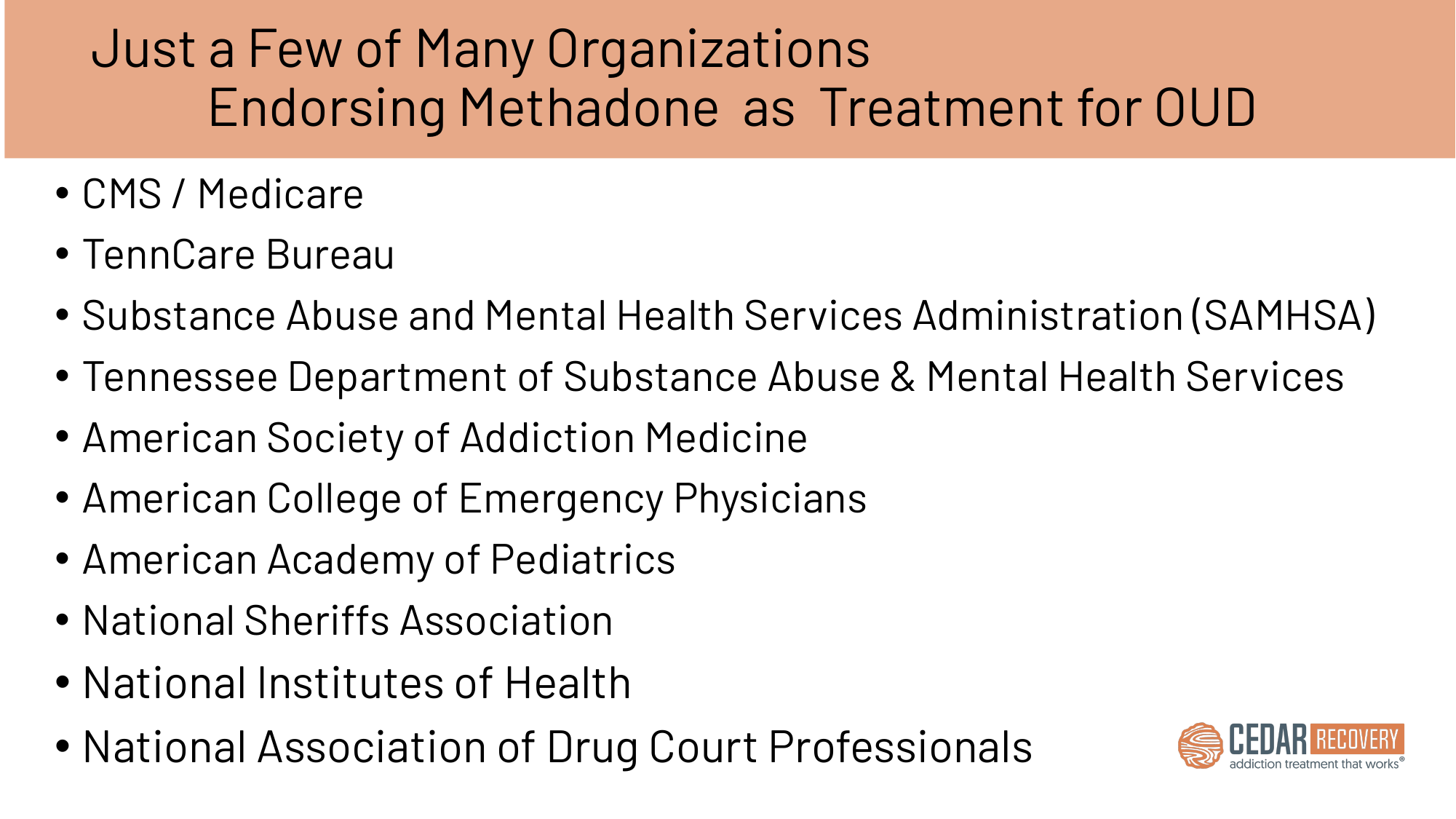

# Just a Few of Many Organizations                                               Endorsing Methadone  as  Treatment for OUD
CMS / Medicare
TennCare Bureau
Substance Abuse and Mental Health Services Administration (SAMHSA)
Tennessee Department of Substance Abuse & Mental Health Services
American Society of Addiction Medicine
American College of Emergency Physicians
American Academy of Pediatrics
National Sheriffs Association
National Institutes of Health
National Association of Drug Court Professionals